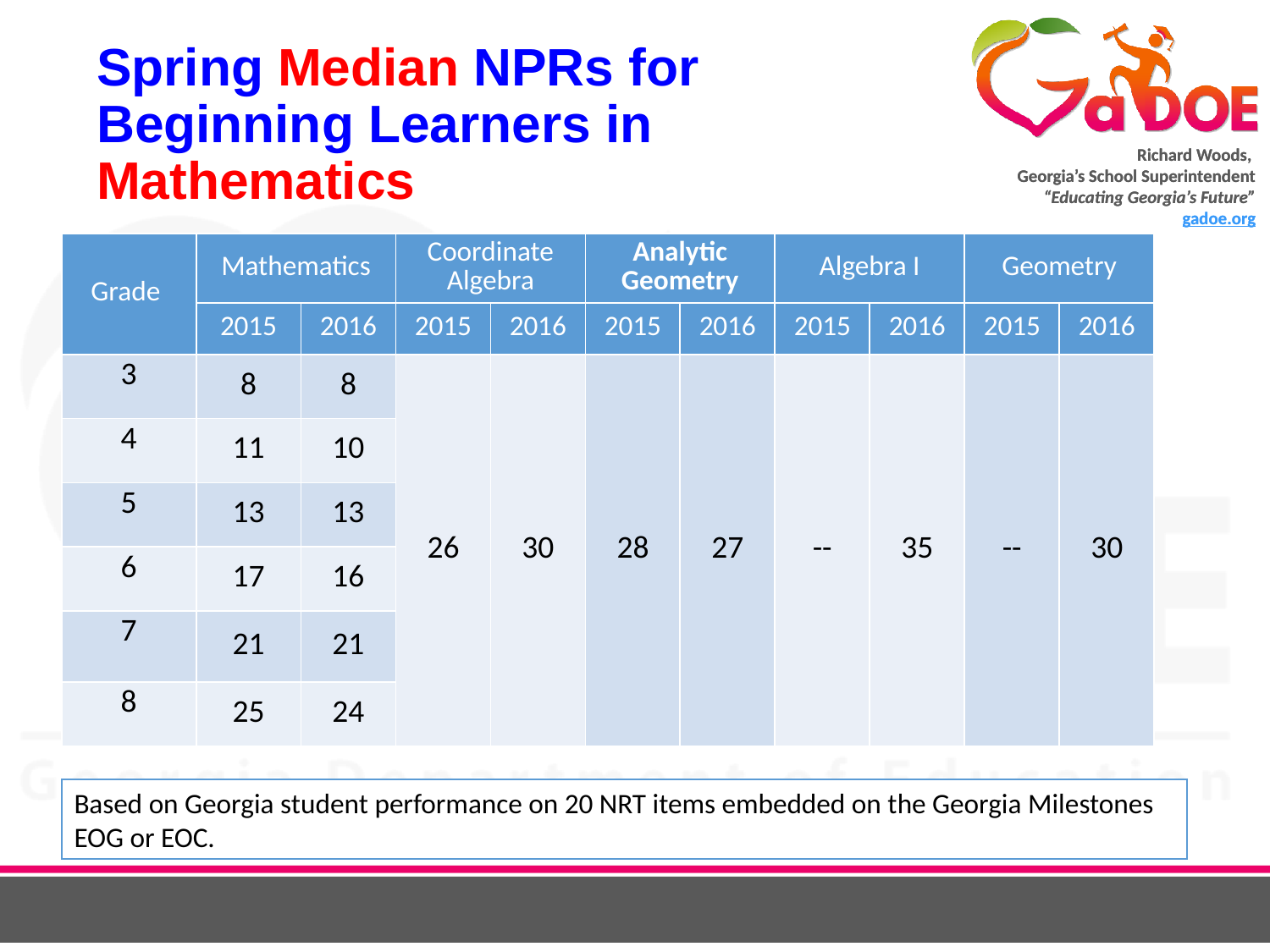

# Spring Median NPRs for Beginning Learners in Mathematics
| Grade | Mathematics |  | Coordinate Algebra |  | Analytic Geometry |  | Algebra I |  | Geometry |  |
| --- | --- | --- | --- | --- | --- | --- | --- | --- | --- | --- |
|  | 2015 | 2016 | 2015 | 2016 | 2015 | 2016 | 2015 | 2016 | 2015 | 2016 |
| 3 | 8 | 8 | 26 | 30 | 28 | 27 | -- | 35 | -- | 30 |
| 4 | 11 | 10 |  |  |  |  |  |  |  |  |
| 5 | 13 | 13 |  |  |  |  |  |  |  |  |
| 6 | 17 | 16 |  |  |  |  |  |  |  |  |
| 7 | 21 | 21 |  |  |  |  |  |  |  |  |
| 8 | 25 | 24 |  |  |  |  |  |  |  |  |
Based on Georgia student performance on 20 NRT items embedded on the Georgia Milestones EOG or EOC.